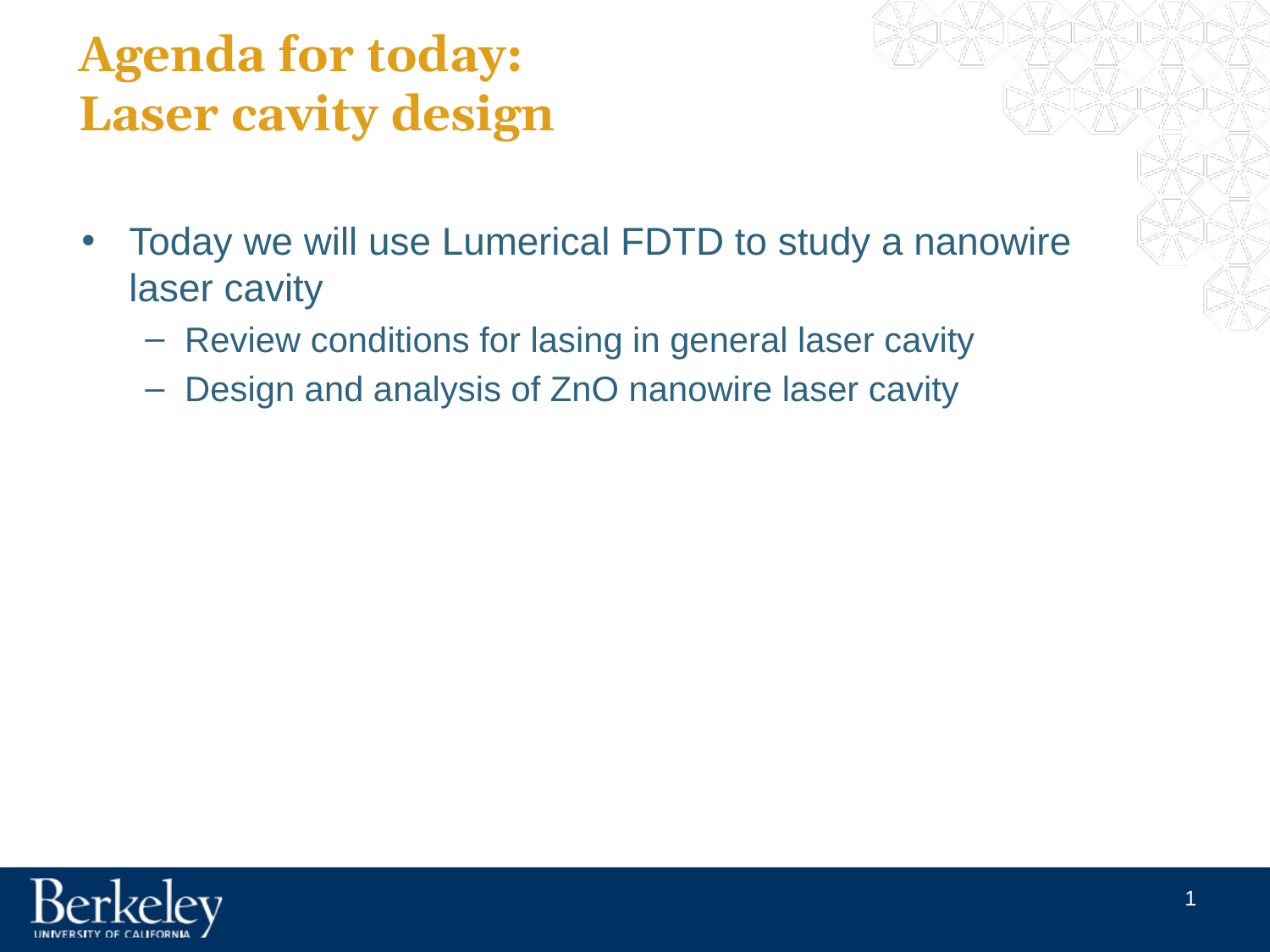

# Agenda for today: Laser cavity design
Today we will use Lumerical FDTD to study a nanowire laser cavity
Review conditions for lasing in general laser cavity
Design and analysis of ZnO nanowire laser cavity